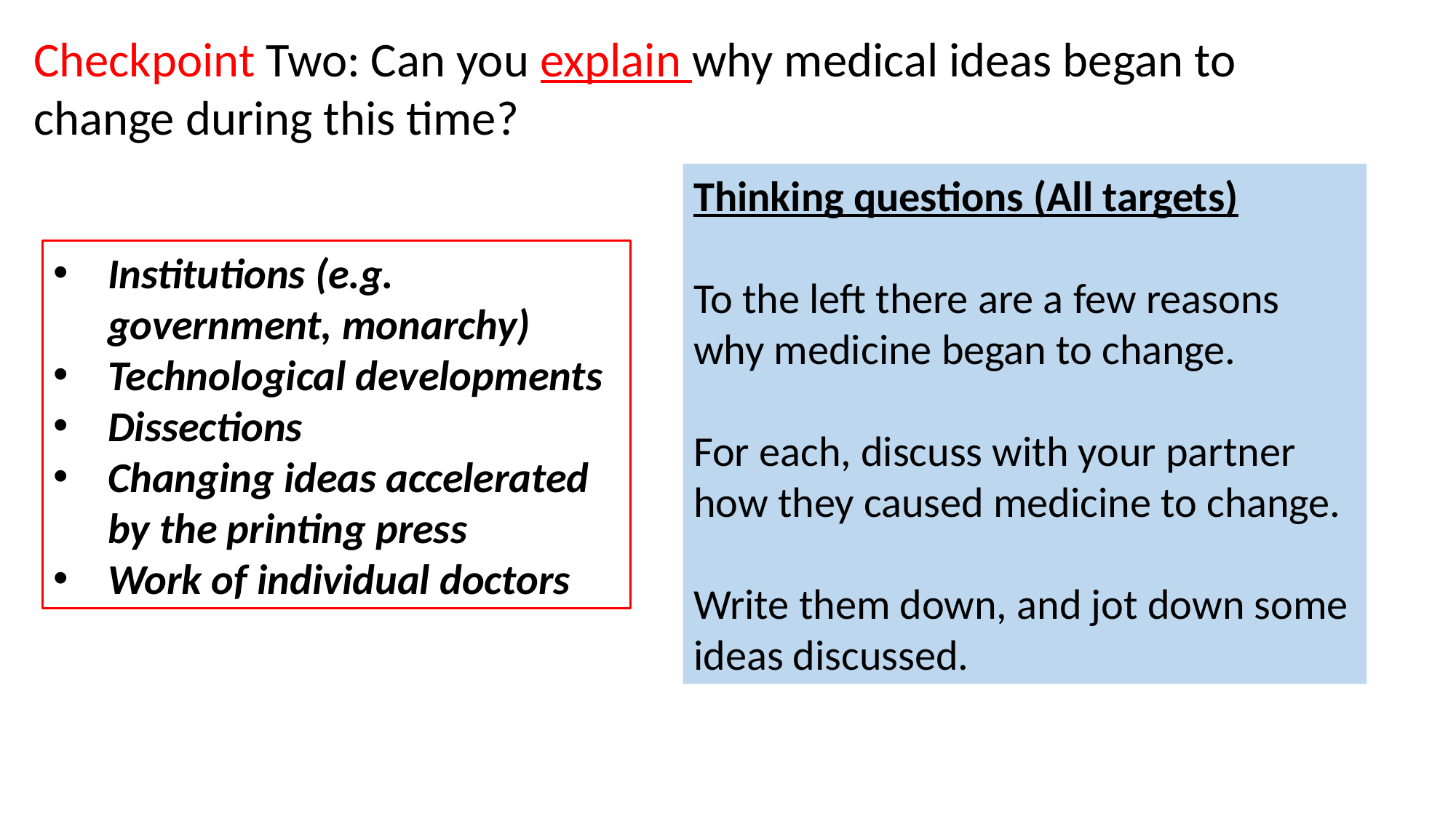

Checkpoint Two: Can you explain why medical ideas began to change during this time?
Thinking questions (All targets)

To the left there are a few reasons why medicine began to change.

For each, discuss with your partner how they caused medicine to change.

Write them down, and jot down some ideas discussed.
Institutions (e.g. government, monarchy)
Technological developments
Dissections
Changing ideas accelerated by the printing press
Work of individual doctors